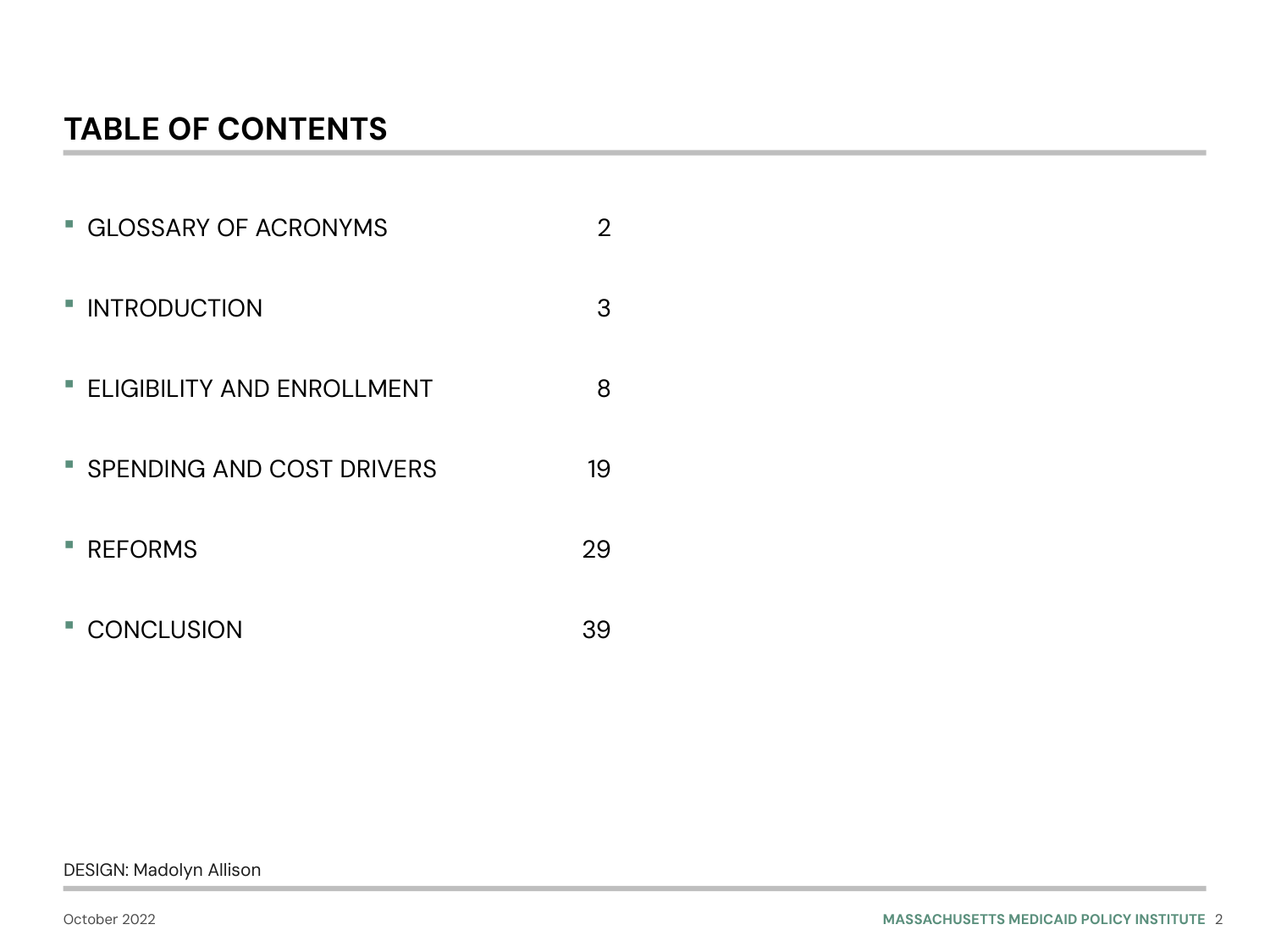

# TABLE OF CONTENTS

GLOSSARY OF ACRONYMS	2

INTRODUCTION	3

ELIGIBILITY AND ENROLLMENT	8

SPENDING AND COST DRIVERS	19

REFORMS	29

CONCLUSION	39
design: Madolyn Allison
2